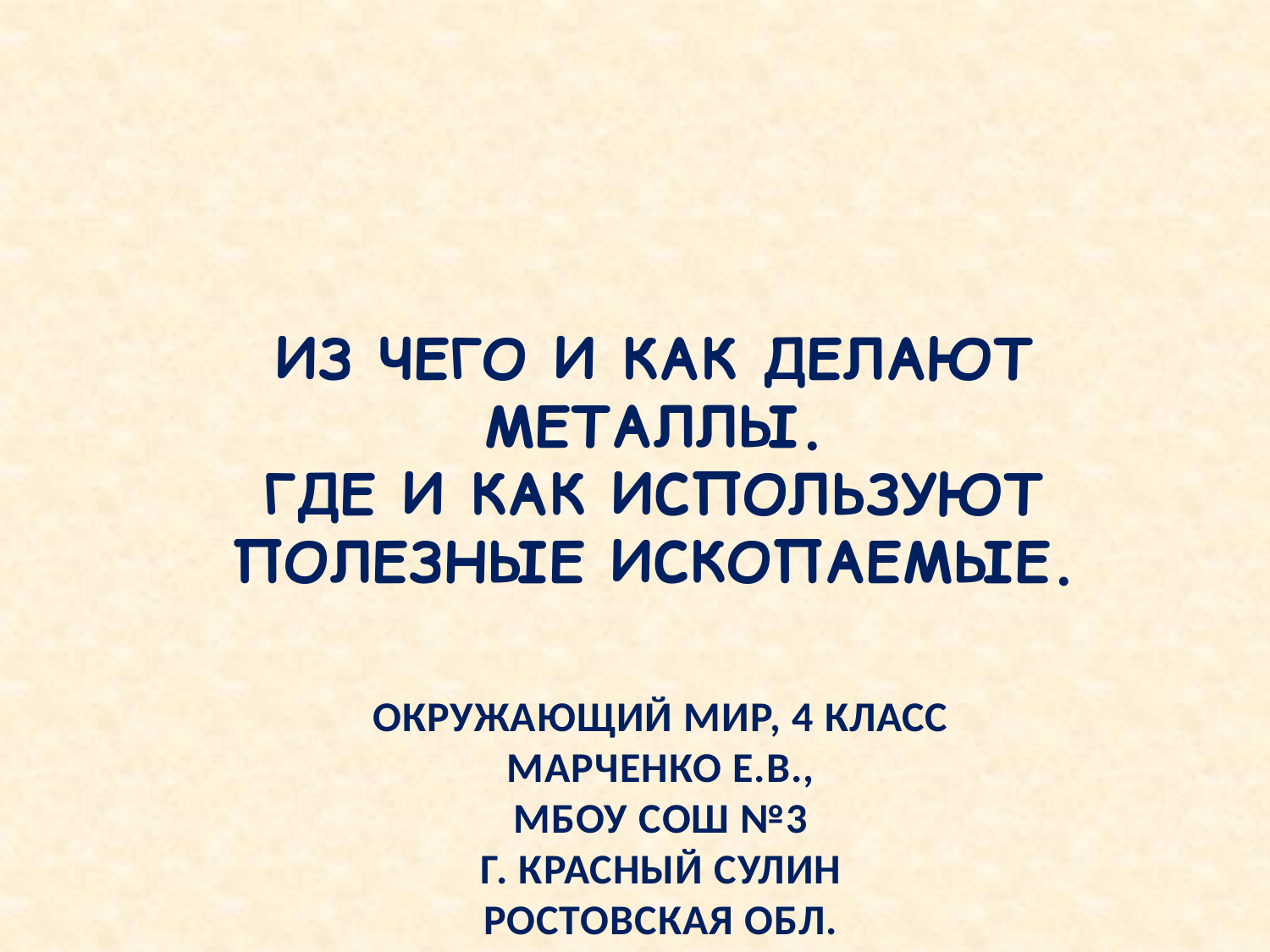

ИЗ ЧЕГО И КАК ДЕЛАЮТ МЕТАЛЛЫ.
ГДЕ И КАК ИСПОЛЬЗУЮТ ПОЛЕЗНЫЕ ИСКОПАЕМЫЕ.
ОКРУЖАЮЩИЙ МИР, 4 КЛАСС
МАРЧЕНКО Е.В.,
МБОУ СОШ №3
Г. КРАСНЫЙ СУЛИН
РОСТОВСКАЯ ОБЛ.